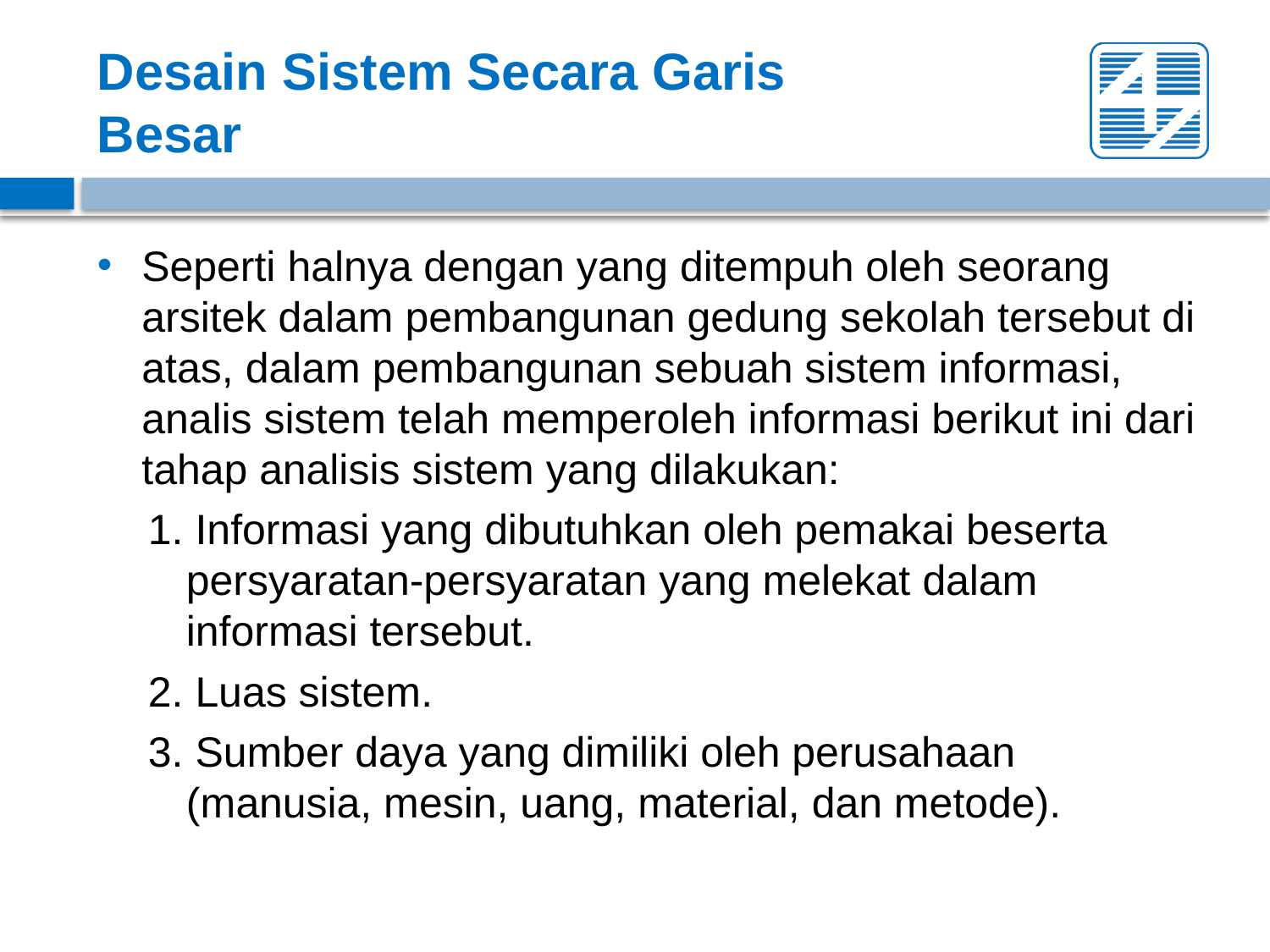

# Desain Sistem Secara Garis Besar
Seperti halnya dengan yang ditempuh oleh seorang arsitek dalam pembangunan gedung sekolah tersebut di atas, dalam pembangunan sebuah sistem informasi, analis sistem telah memperoleh informasi berikut ini dari tahap analisis sistem yang dilakukan:
1. Informasi yang dibutuhkan oleh pemakai beserta persyaratan-persyaratan yang melekat dalam informasi tersebut.
2. Luas sistem.
3. Sumber daya yang dimiliki oleh perusahaan (manusia, mesin, uang, material, dan metode).